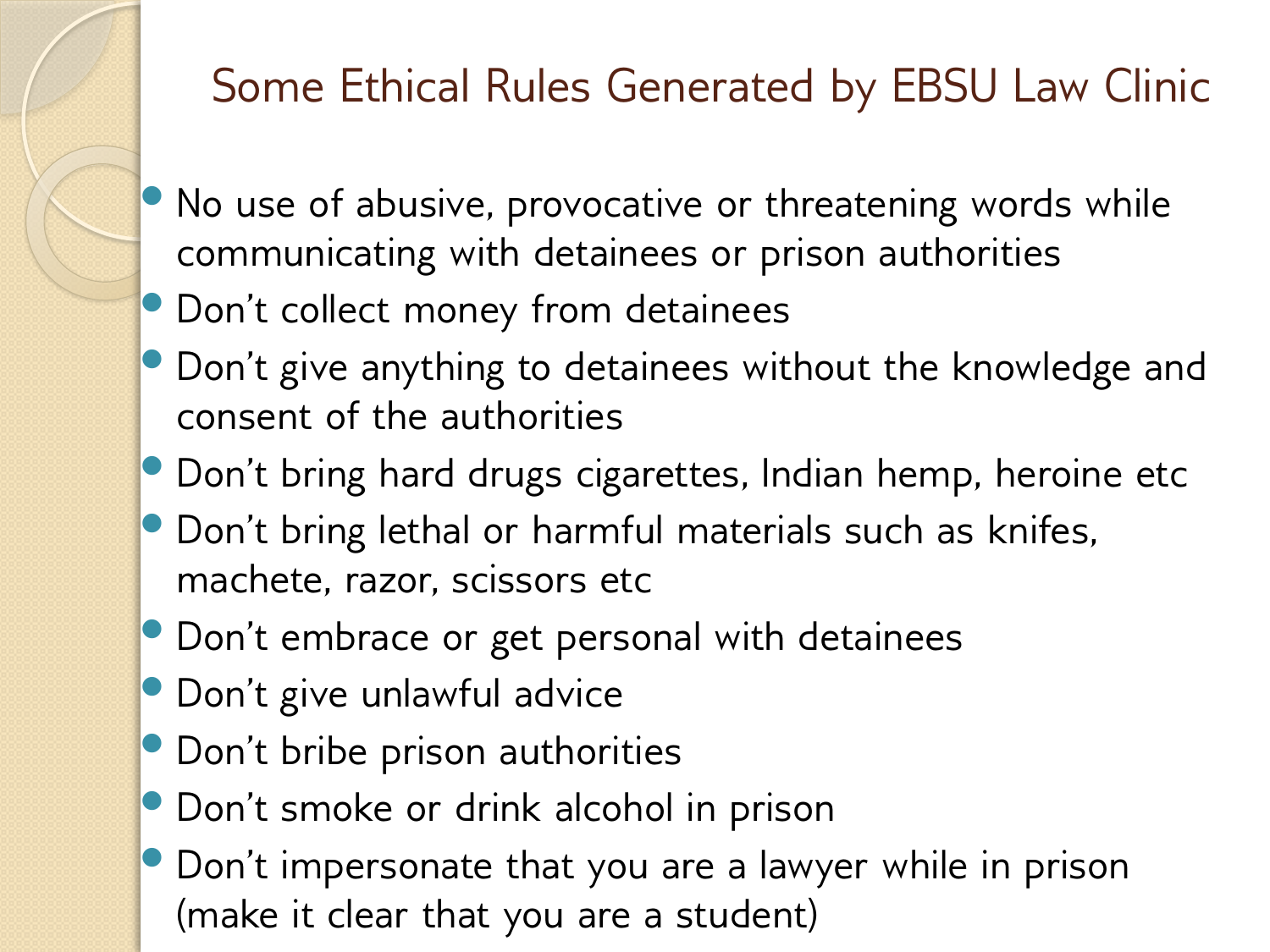

# Some Ethical Rules Generated by EBSU Law Clinic
No use of abusive, provocative or threatening words while communicating with detainees or prison authorities
Don’t collect money from detainees
Don’t give anything to detainees without the knowledge and consent of the authorities
Don’t bring hard drugs cigarettes, Indian hemp, heroine etc
Don’t bring lethal or harmful materials such as knifes, machete, razor, scissors etc
Don’t embrace or get personal with detainees
Don’t give unlawful advice
Don’t bribe prison authorities
Don’t smoke or drink alcohol in prison
Don’t impersonate that you are a lawyer while in prison (make it clear that you are a student)